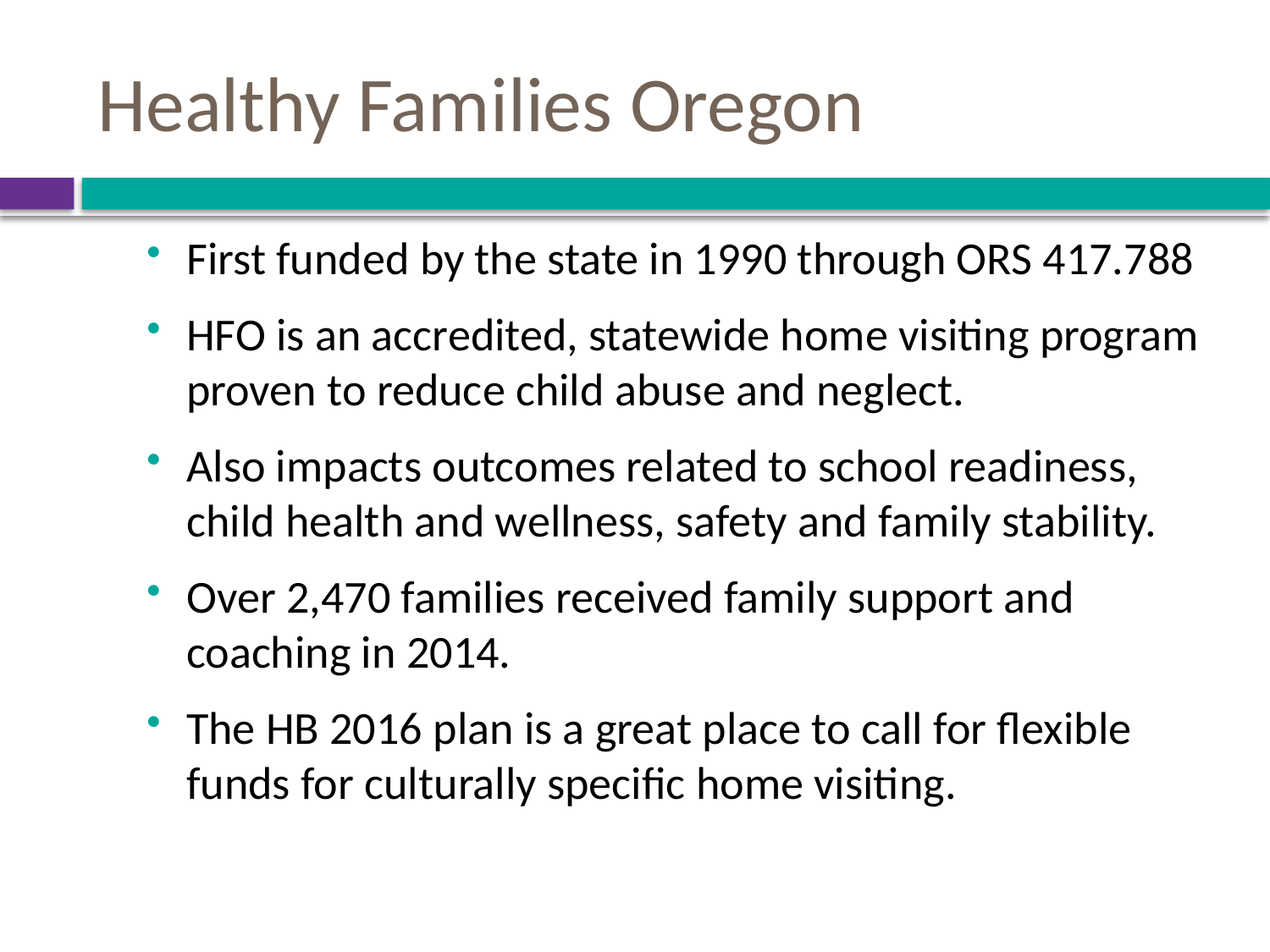

# Healthy Families Oregon
First funded by the state in 1990 through ORS 417.788
HFO is an accredited, statewide home visiting program proven to reduce child abuse and neglect.
Also impacts outcomes related to school readiness, child health and wellness, safety and family stability.
Over 2,470 families received family support and coaching in 2014.
The HB 2016 plan is a great place to call for flexible funds for culturally specific home visiting.